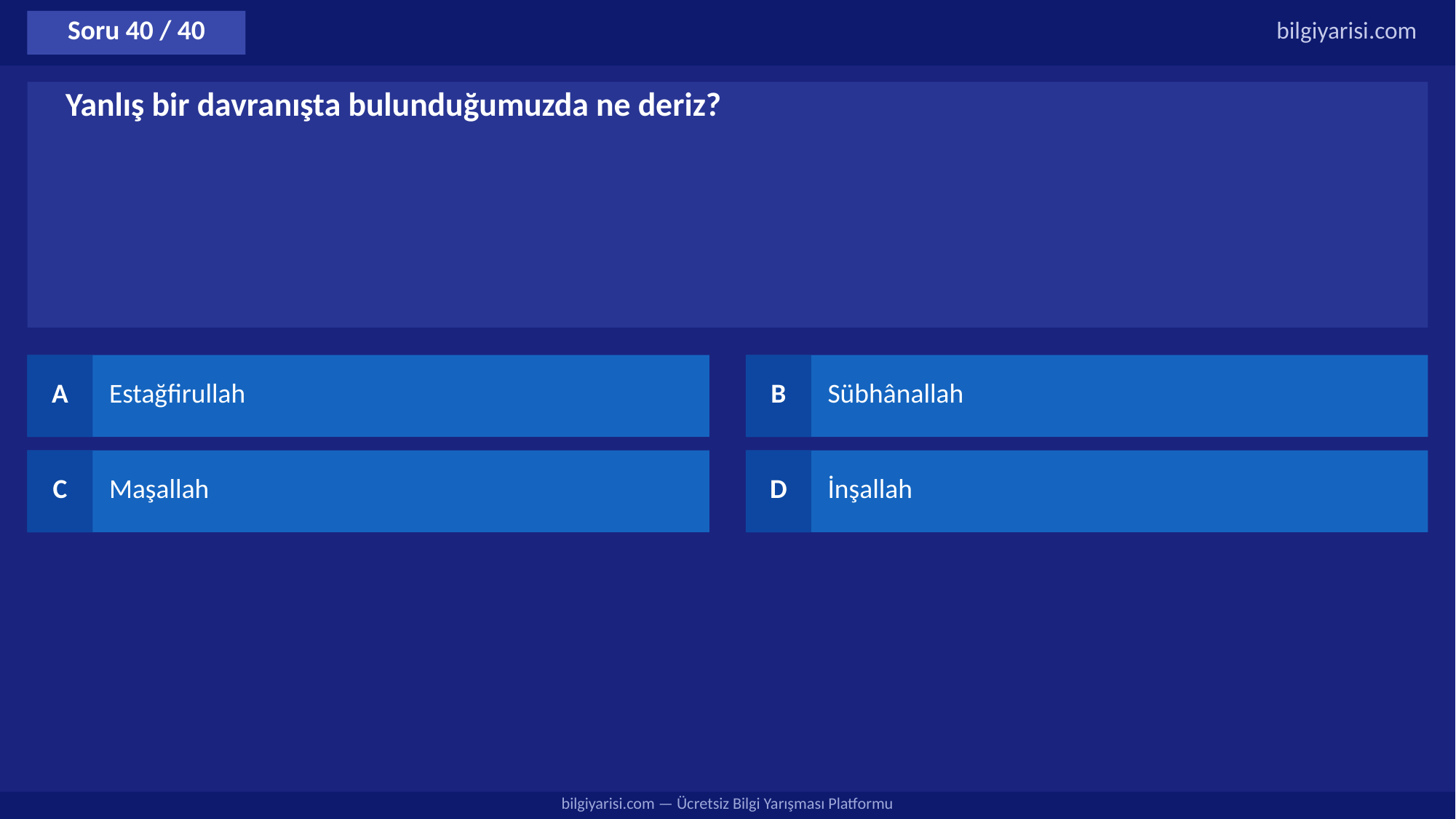

Soru 40 / 40
bilgiyarisi.com

Yanlış bir davranışta bulunduğumuzda ne deriz?

A
Estağfirullah

B
Sübhânallah

C
Maşallah

D
İnşallah
bilgiyarisi.com — Ücretsiz Bilgi Yarışması Platformu